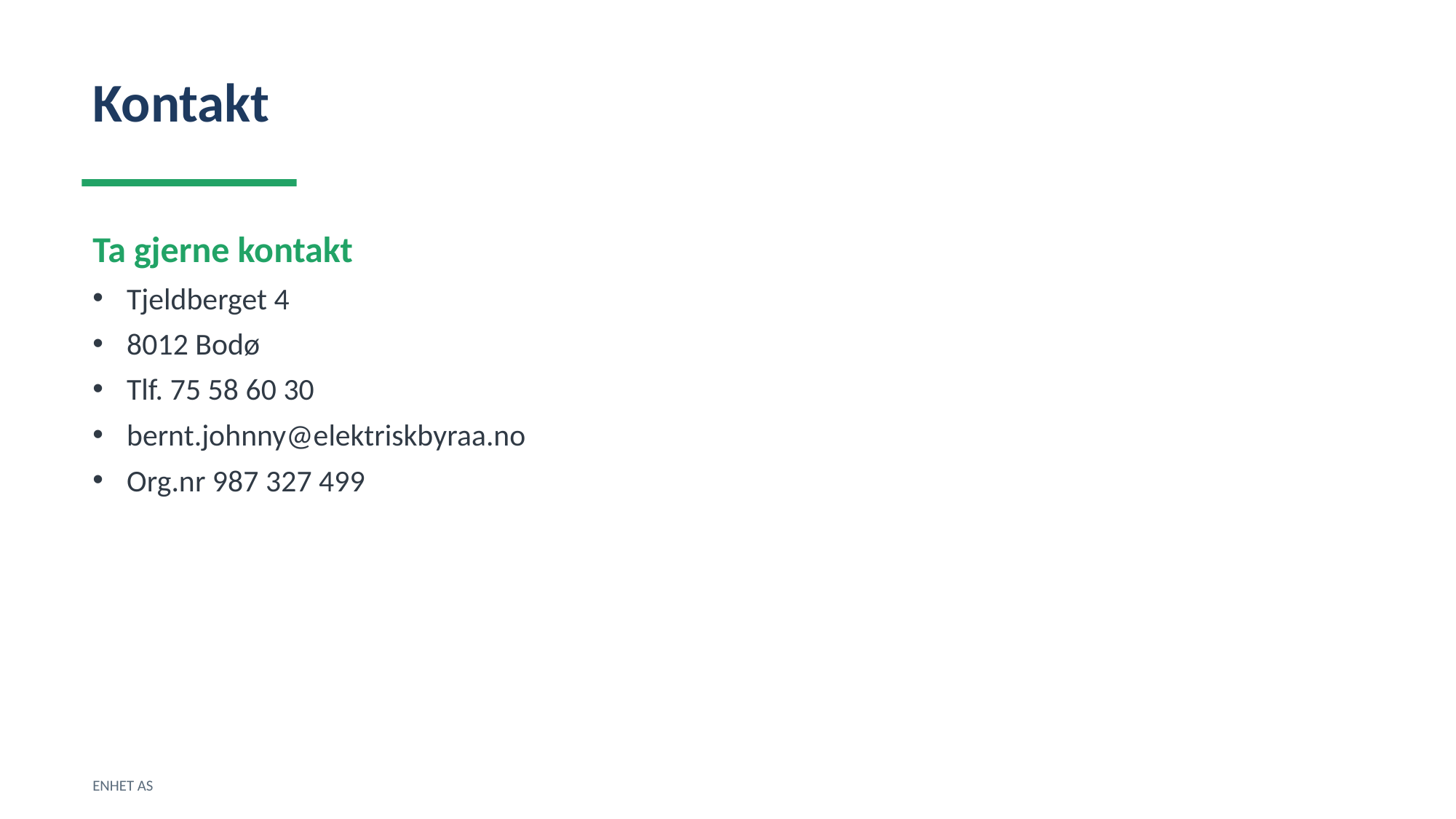

Kontakt

Ta gjerne kontakt
Tjeldberget 4
8012 Bodø
Tlf. 75 58 60 30
bernt.johnny@elektriskbyraa.no
Org.nr 987 327 499
ENHET AS